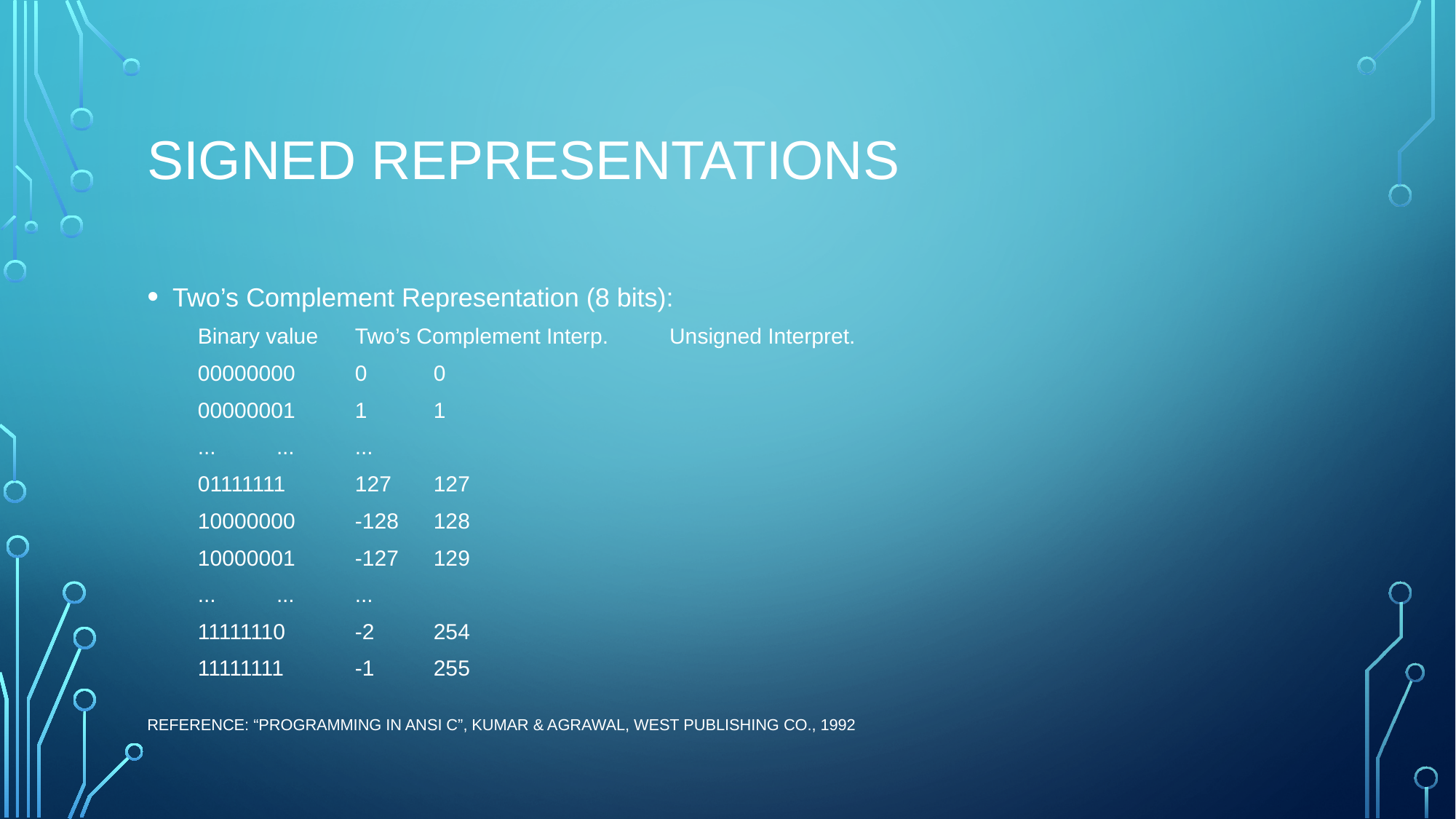

# SIGNED REPRESENTATIONS
Two’s Complement Representation (8 bits):
Binary value		Two’s Complement Interp.	Unsigned Interpret.
00000000		0			0
00000001		1			1
...			...			...
01111111		127			127
10000000		-128			128
10000001		-127			129
...			...			...
11111110		-2			254
11111111		-1			255

Reference: “Programming in ANSI C”, Kumar & Agrawal, West Publishing Co., 1992